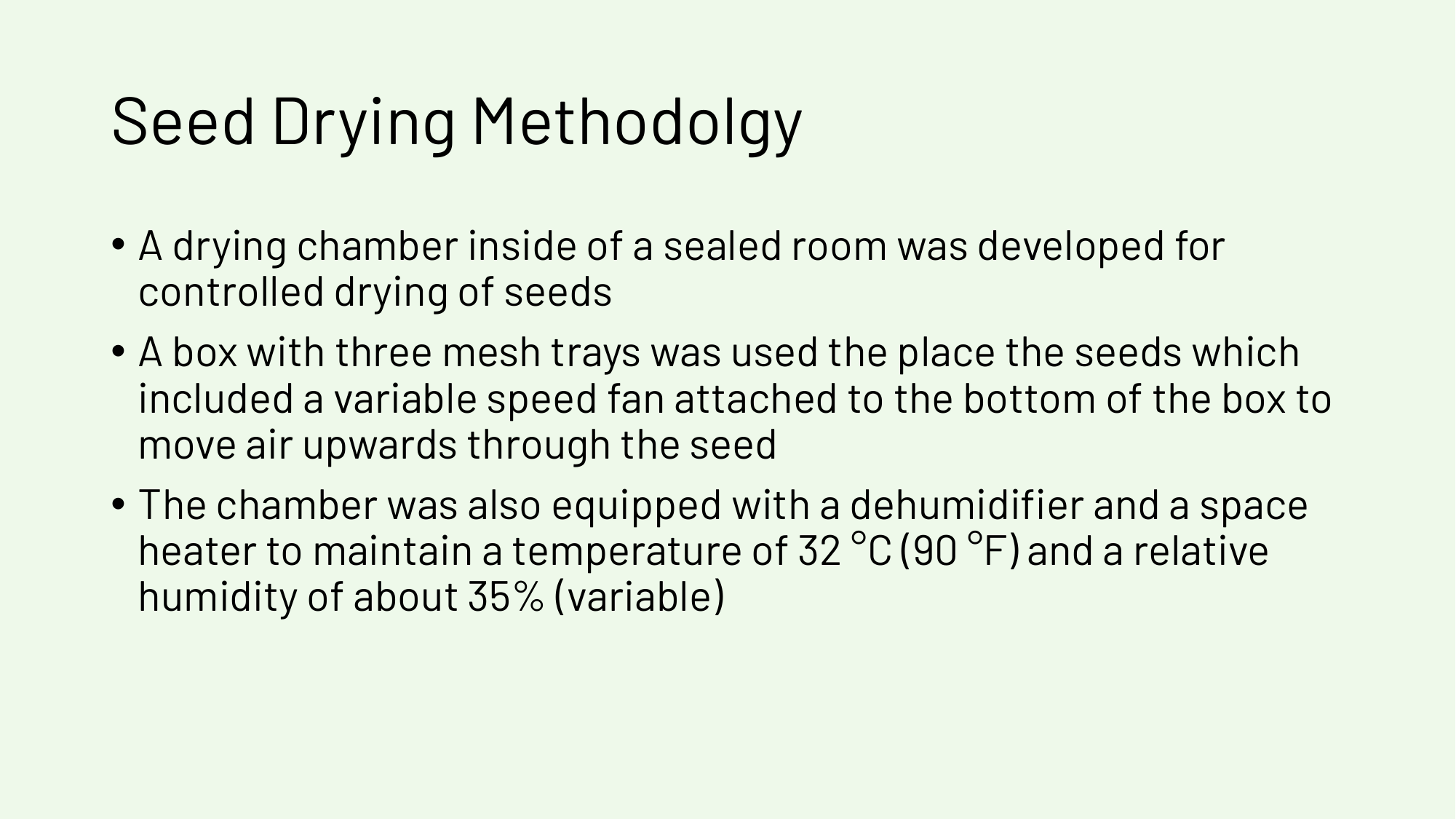

# Seed Drying Methodolgy
A drying chamber inside of a sealed room was developed for controlled drying of seeds
A box with three mesh trays was used the place the seeds which included a variable speed fan attached to the bottom of the box to move air upwards through the seed
The chamber was also equipped with a dehumidifier and a space heater to maintain a temperature of 32 °C (90 °F) and a relative humidity of about 35% (variable)